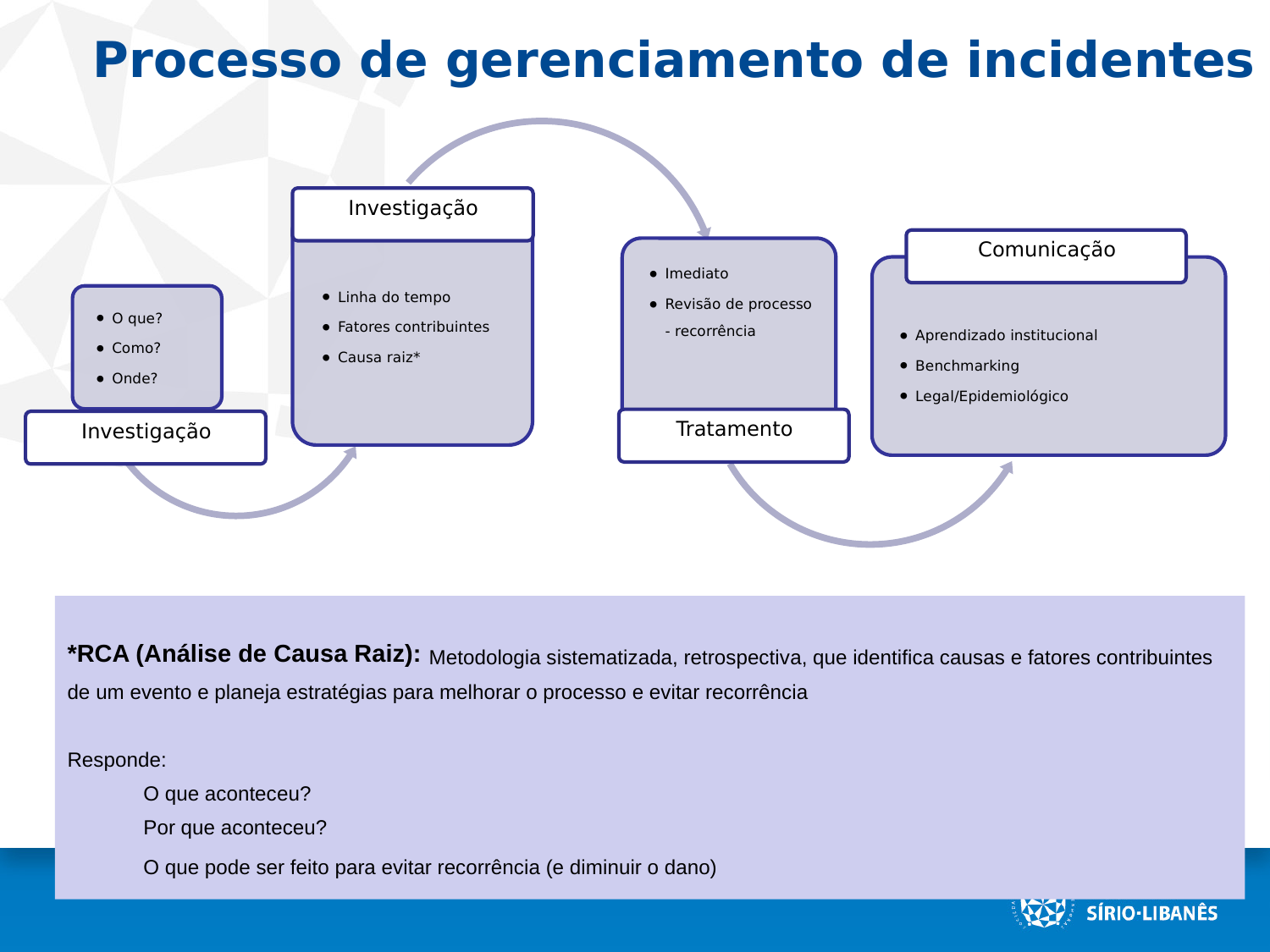

# Processo de gerenciamento de incidentes
O que?
Como?
Onde?
Investigação
Linha do tempo
Fatores contribuintes
Causa raiz*
Investigação
Imediato
Revisão de processo - recorrência

Tratamento
Aprendizado institucional
Benchmarking
Legal/Epidemiológico
Comunicação

*RCA (Análise de Causa Raiz): Metodologia sistematizada, retrospectiva, que identifica causas e fatores contribuintes de um evento e planeja estratégias para melhorar o processo e evitar recorrência

Responde:
O que aconteceu?
Por que aconteceu?
O que pode ser feito para evitar recorrência (e diminuir o dano)